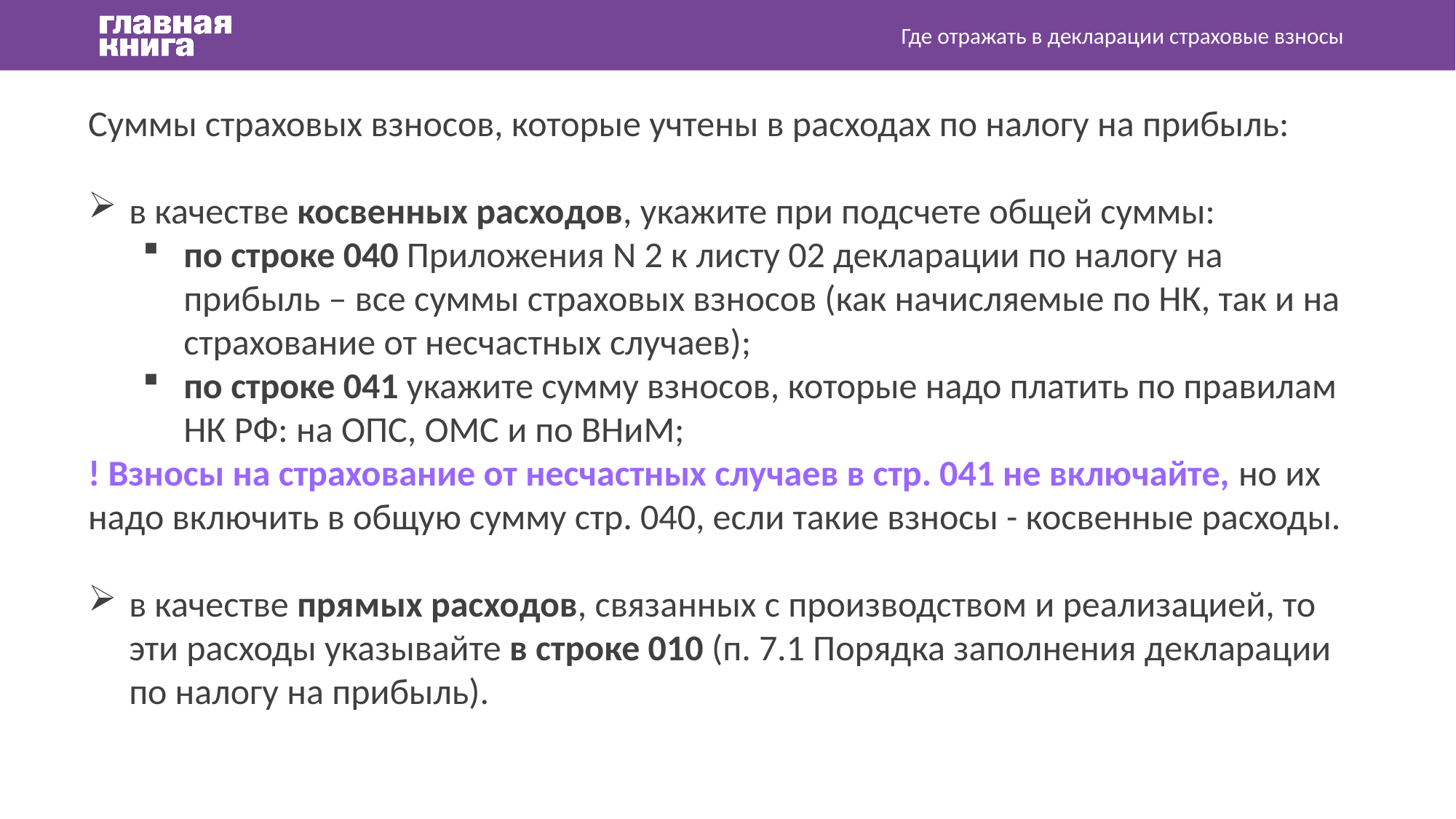

Где отражать в декларации страховые взносы
Суммы страховых взносов, которые учтены в расходах по налогу на прибыль:

в качестве косвенных расходов, укажите при подсчете общей суммы:
по строке 040 Приложения N 2 к листу 02 декларации по налогу на прибыль – все суммы страховых взносов (как начисляемые по НК, так и на страхование от несчастных случаев);
по строке 041 укажите сумму взносов, которые надо платить по правилам НК РФ: на ОПС, ОМС и по ВНиМ;
! Взносы на страхование от несчастных случаев в стр. 041 не включайте, но их надо включить в общую сумму стр. 040, если такие взносы - косвенные расходы.

в качестве прямых расходов, связанных с производством и реализацией, то эти расходы указывайте в строке 010 (п. 7.1 Порядка заполнения декларации по налогу на прибыль).